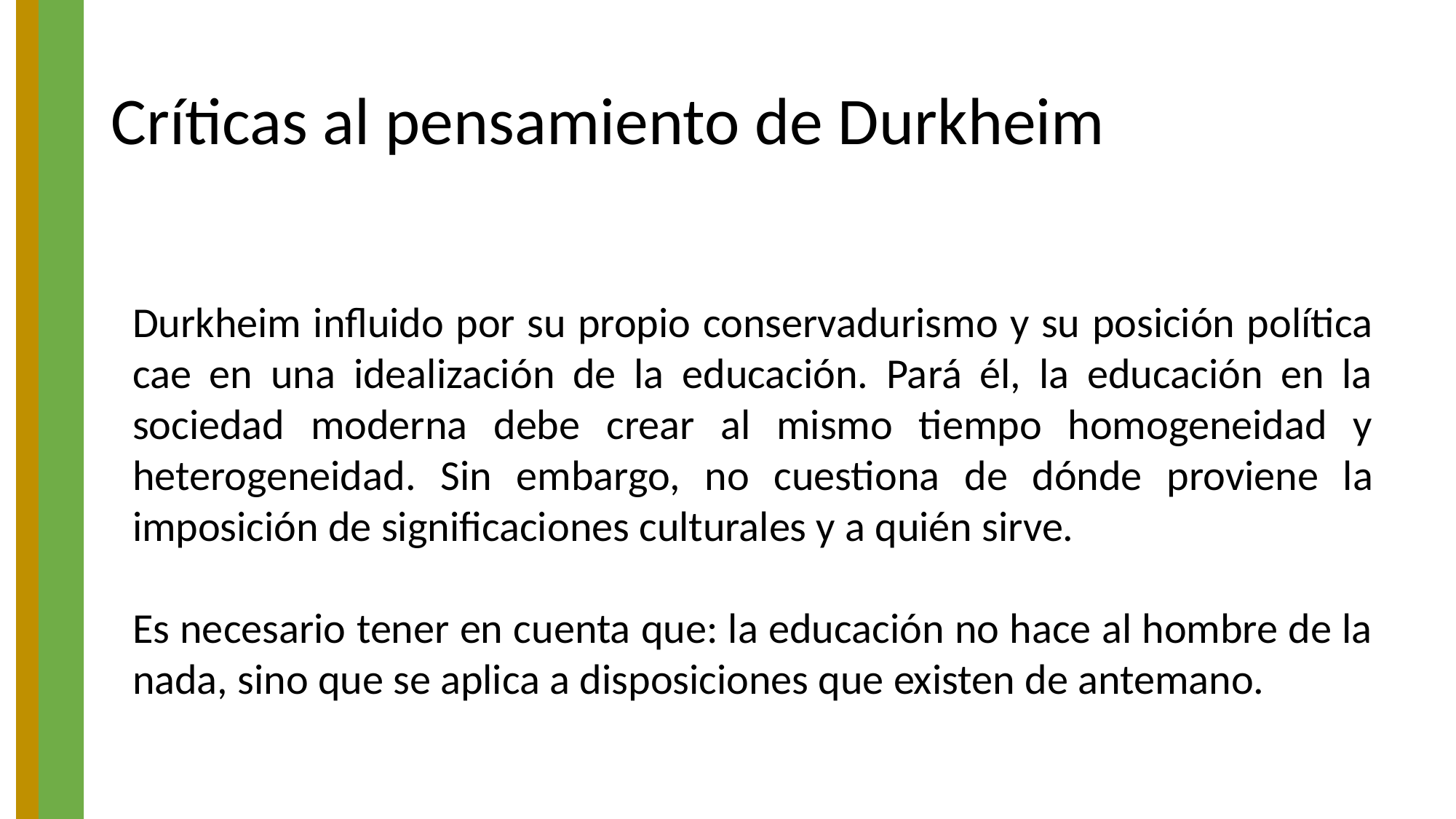

# Críticas al pensamiento de Durkheim

Durkheim influido por su propio conservadurismo y su posición política cae en una idealización de la educación. Pará él, la educación en la sociedad moderna debe crear al mismo tiempo homogeneidad y heterogeneidad. Sin embargo, no cuestiona de dónde proviene la imposición de significaciones culturales y a quién sirve.

Es necesario tener en cuenta que: la educación no hace al hombre de la nada, sino que se aplica a disposiciones que existen de antemano.